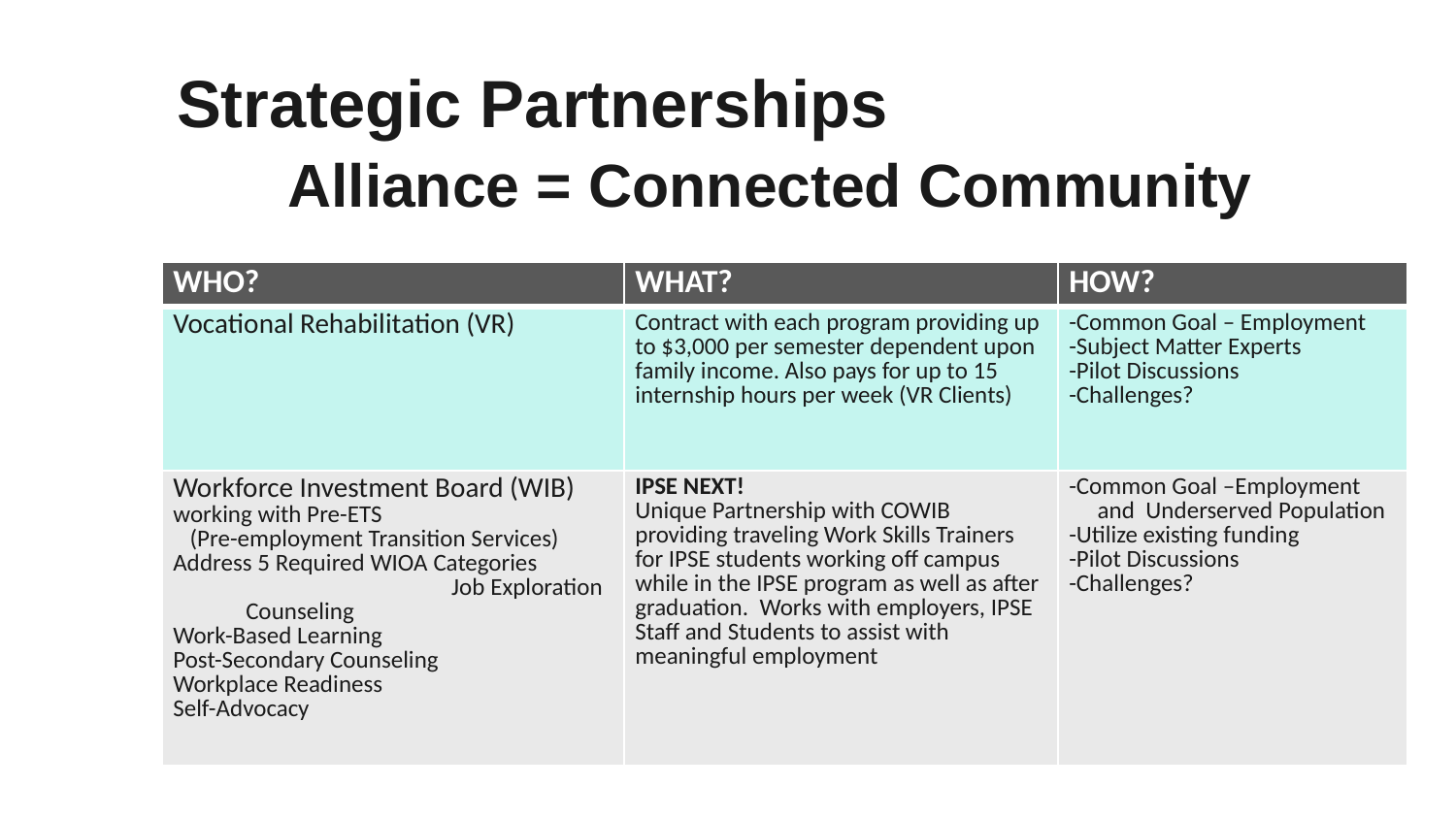

# Strategic Partnerships Alliance = Connected Community
| WHO? | WHAT? | HOW? |
| --- | --- | --- |
| Vocational Rehabilitation (VR) | Contract with each program providing up to $3,000 per semester dependent upon family income. Also pays for up to 15 internship hours per week (VR Clients) | -Common Goal – Employment -Subject Matter Experts -Pilot Discussions -Challenges? |
| Workforce Investment Board (WIB) working with Pre-ETS (Pre-employment Transition Services) Address 5 Required WIOA Categories Job Exploration Counseling Work-Based Learning Post-Secondary Counseling Workplace Readiness Self-Advocacy | IPSE NEXT! Unique Partnership with COWIB providing traveling Work Skills Trainers for IPSE students working off campus while in the IPSE program as well as after graduation. Works with employers, IPSE Staff and Students to assist with meaningful employment | -Common Goal –Employment and Underserved Population -Utilize existing funding -Pilot Discussions -Challenges? |